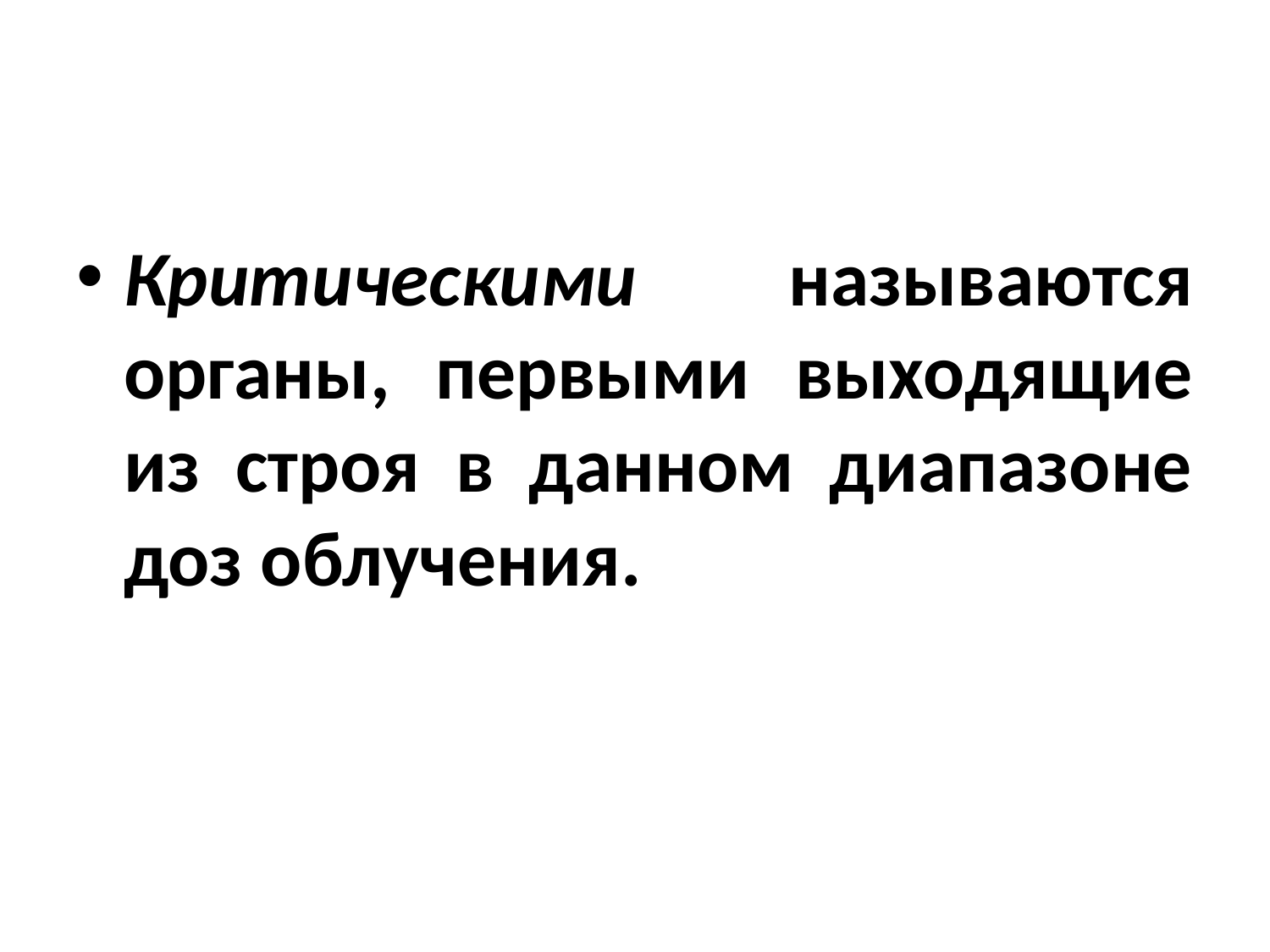

#
Критическими называются органы, первыми выходящие из строя в данном диапазоне доз облучения.